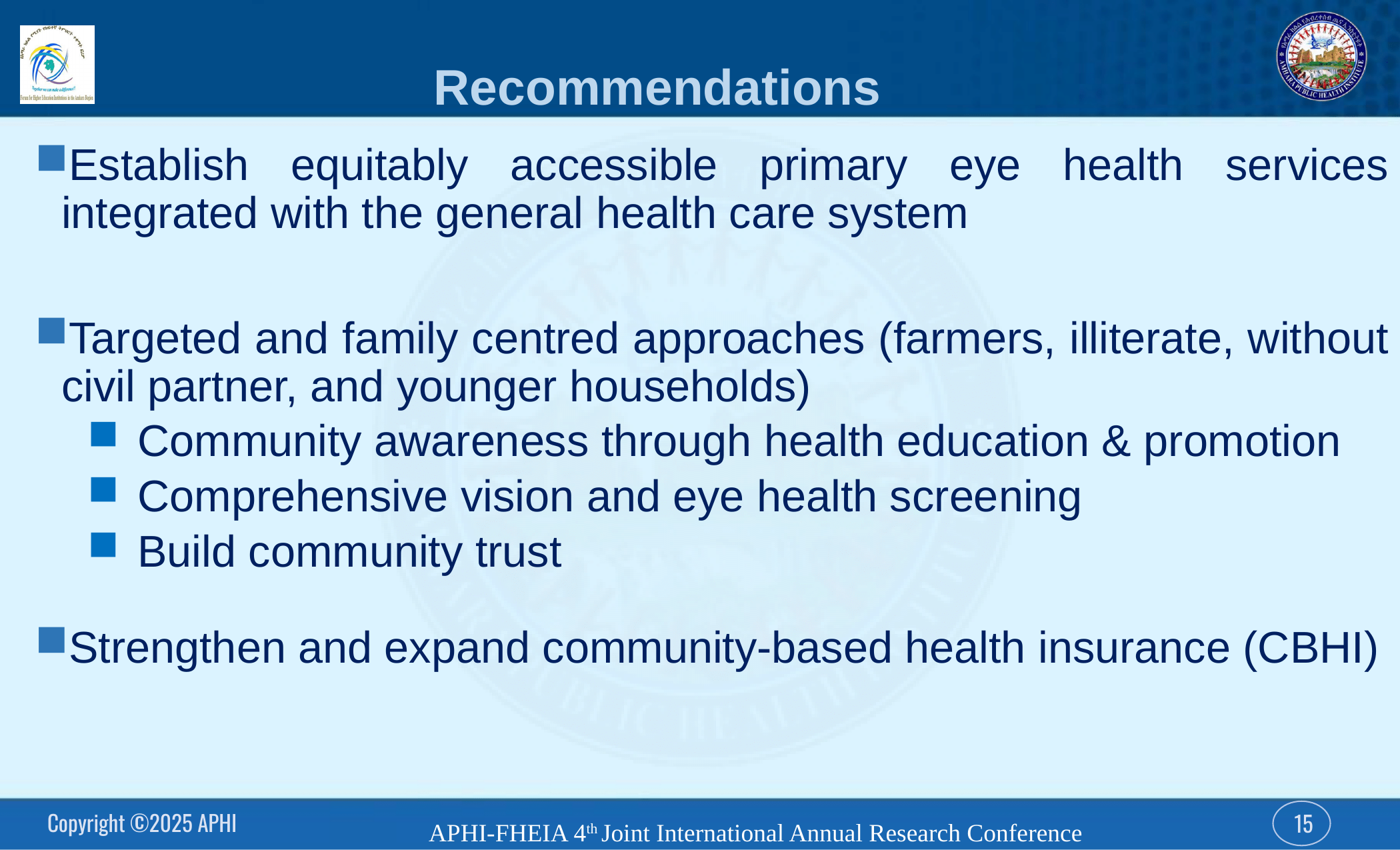

# Recommendations
Establish equitably accessible primary eye health services integrated with the general health care system

Targeted and family centred approaches (farmers, illiterate, without civil partner, and younger households)
Community awareness through health education & promotion
Comprehensive vision and eye health screening
Build community trust

Strengthen and expand community-based health insurance (CBHI)

APHI-FHEIA 4th Joint International Annual Research Conference
15